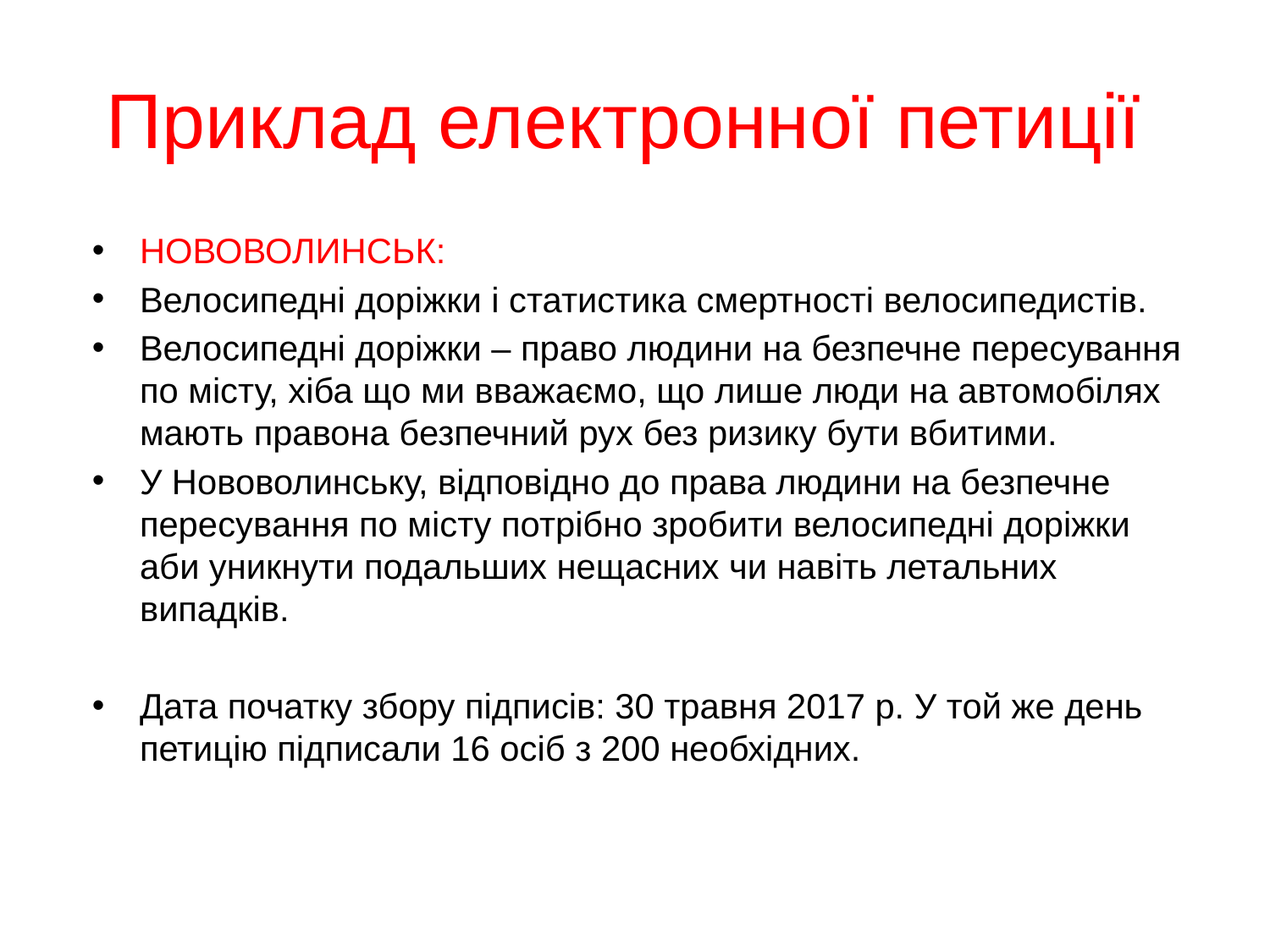

# Приклад електронної петиції
НОВОВОЛИНСЬК:
Велосипедні доріжки і статистика смертності велосипедистів.
Велосипедні доріжки – право людини на безпечне пересування по місту, хіба що ми вважаємо, що лише люди на автомобілях мають правона безпечний рух без ризику бути вбитими.
У Нововолинську, відповідно до права людини на безпечне пересування по місту потрібно зробити велосипедні доріжки аби уникнути подальших нещасних чи навіть летальних випадків.

Дата початку збору підписів: 30 травня 2017 р. У той же день петицію підписали 16 осіб з 200 необхідних.